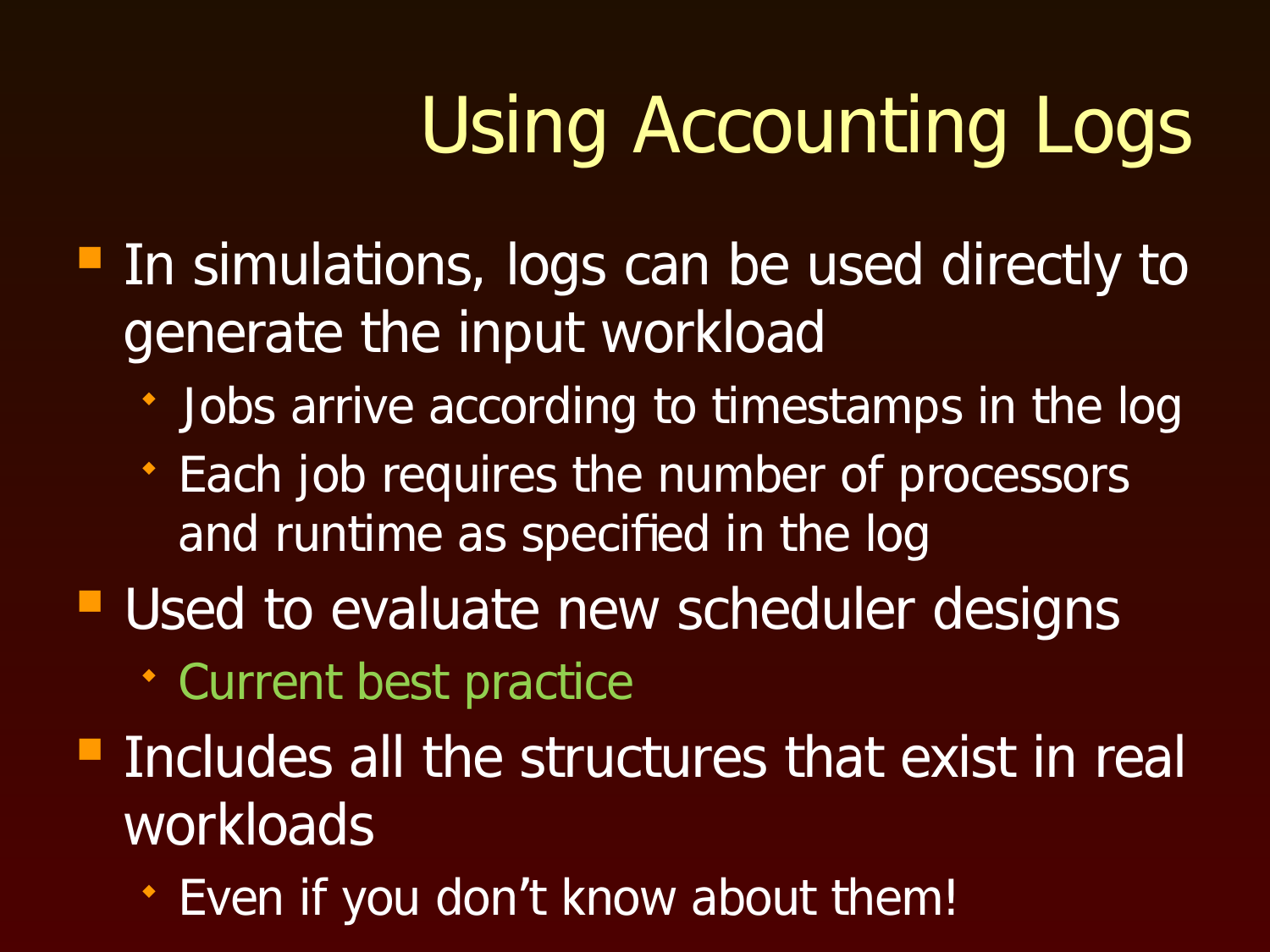

# Using Accounting Logs
In simulations, logs can be used directly to generate the input workload
Jobs arrive according to timestamps in the log
Each job requires the number of processors and runtime as specified in the log
Used to evaluate new scheduler designs
Current best practice
Includes all the structures that exist in real workloads
Even if you don’t know about them!